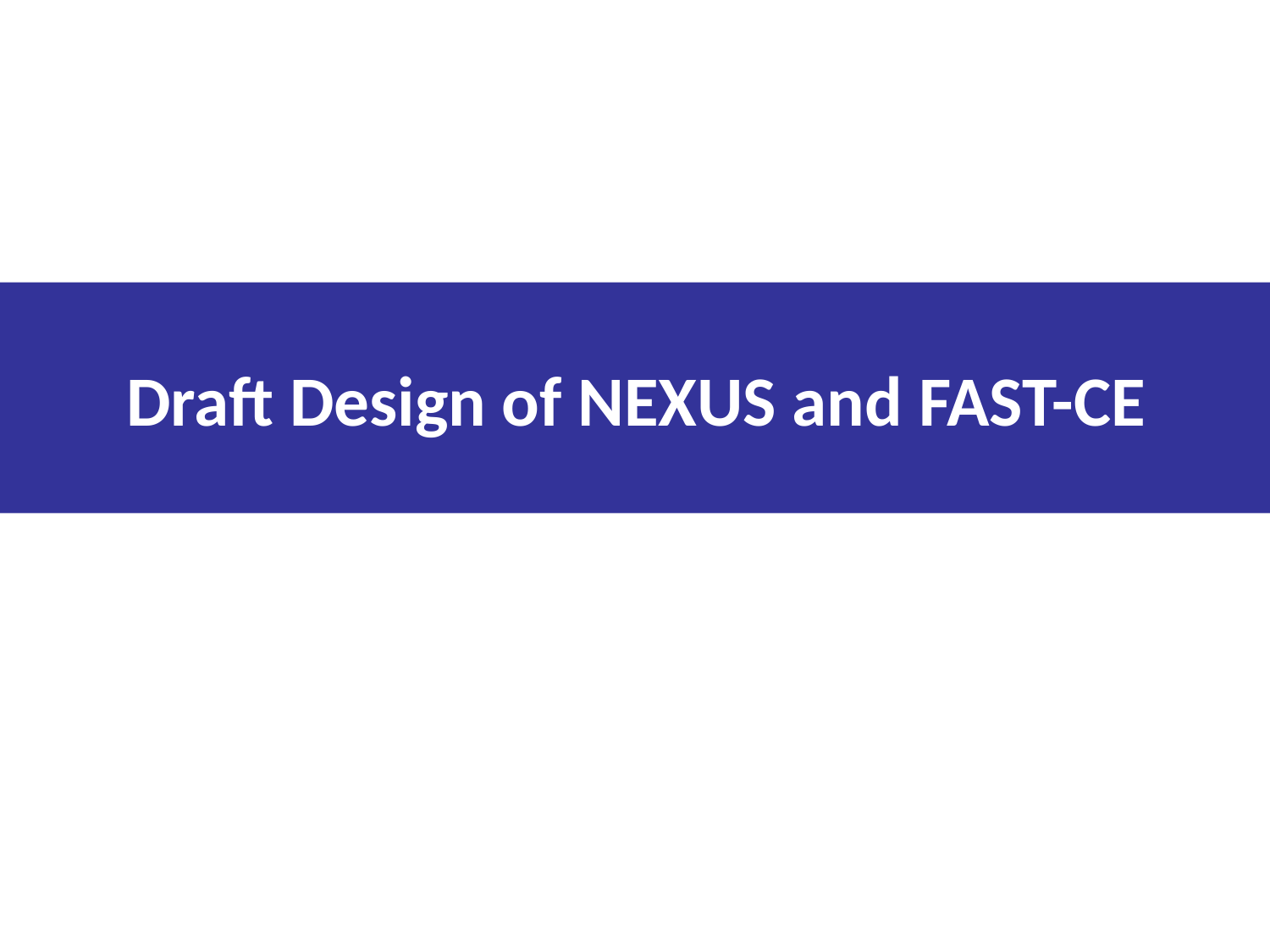

# Draft Design of NEXUS and FAST-CE